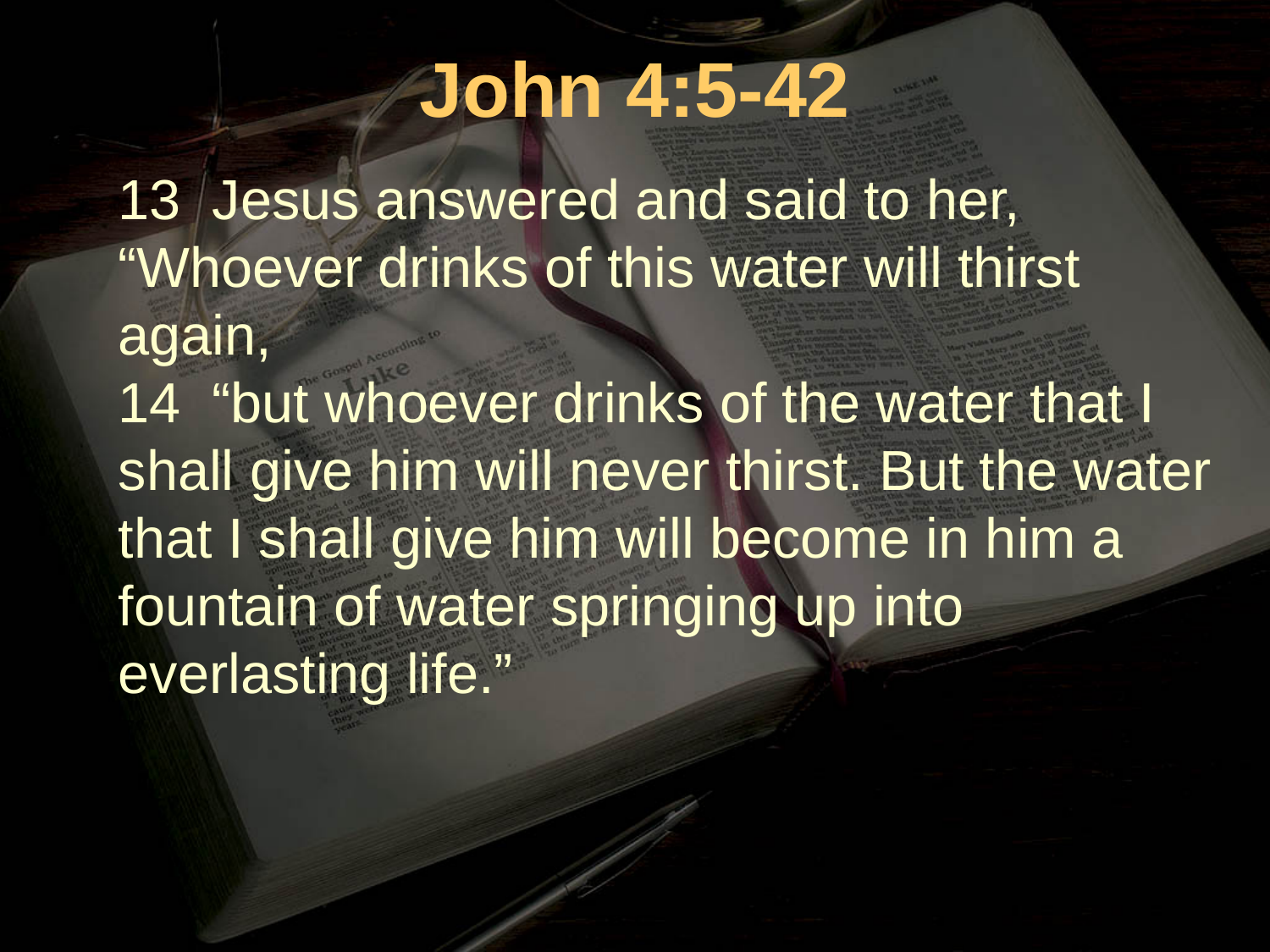

John 4:5-42
13  Jesus answered and said to her, “Whoever drinks of this water will thirst again,
14  “but whoever drinks of the water that I shall give him will never thirst. But the water that I shall give him will become in him a fountain of water springing up into everlasting life.”